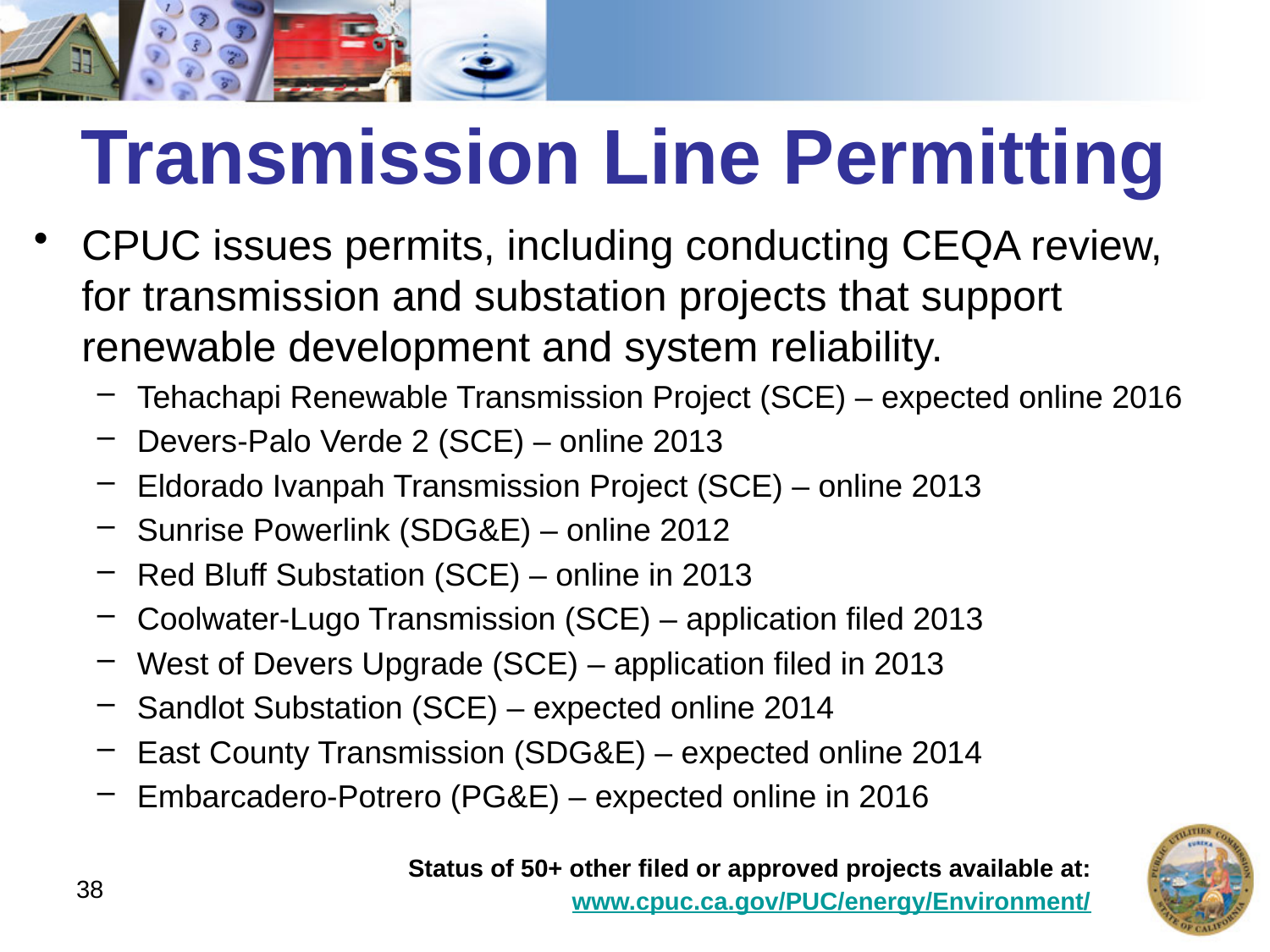

# Transmission Line Permitting
CPUC issues permits, including conducting CEQA review, for transmission and substation projects that support renewable development and system reliability.
Tehachapi Renewable Transmission Project (SCE) – expected online 2016
Devers-Palo Verde 2 (SCE) – online 2013
Eldorado Ivanpah Transmission Project (SCE) – online 2013
Sunrise Powerlink (SDG&E) – online 2012
Red Bluff Substation (SCE) – online in 2013
Coolwater-Lugo Transmission (SCE) – application filed 2013
West of Devers Upgrade (SCE) – application filed in 2013
Sandlot Substation (SCE) – expected online 2014
East County Transmission (SDG&E) – expected online 2014
Embarcadero-Potrero (PG&E) – expected online in 2016

Status of 50+ other filed or approved projects available at: www.cpuc.ca.gov/PUC/energy/Environment/

38